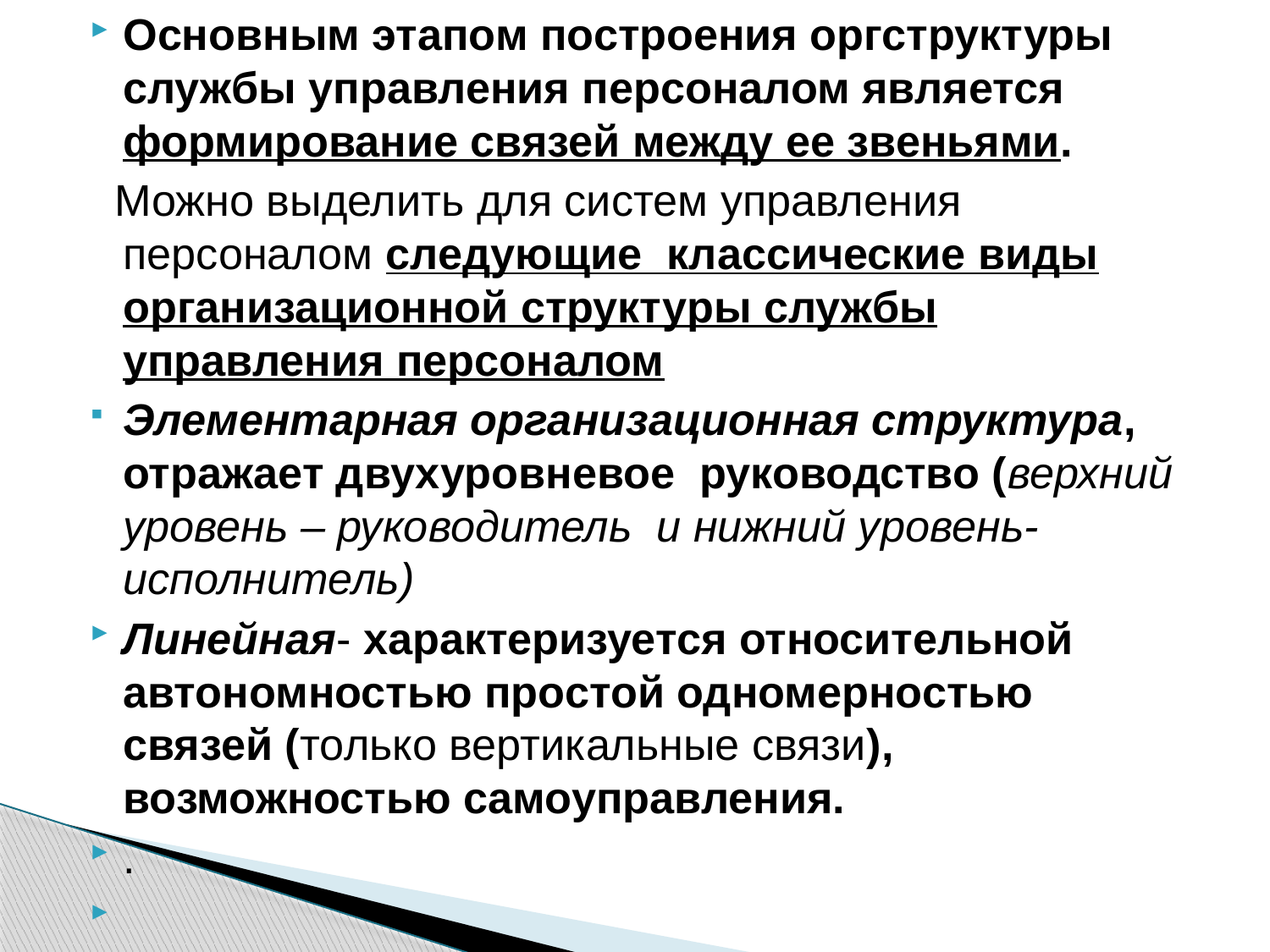

Основным этапом построения оргструктуры службы управления персоналом является формирование связей между ее звеньями.
  Можно выделить для систем управления персоналом следующие  классические виды организационной структуры службы управления персоналом
Элементарная организационная структура, отражает двухуровневое  руководство (верхний уровень – руководитель  и нижний уровень-исполнитель)
Линейная- характеризуется относительной автономностью простой одномерностью связей (только вертикальные связи), возможностью самоуправления.
.